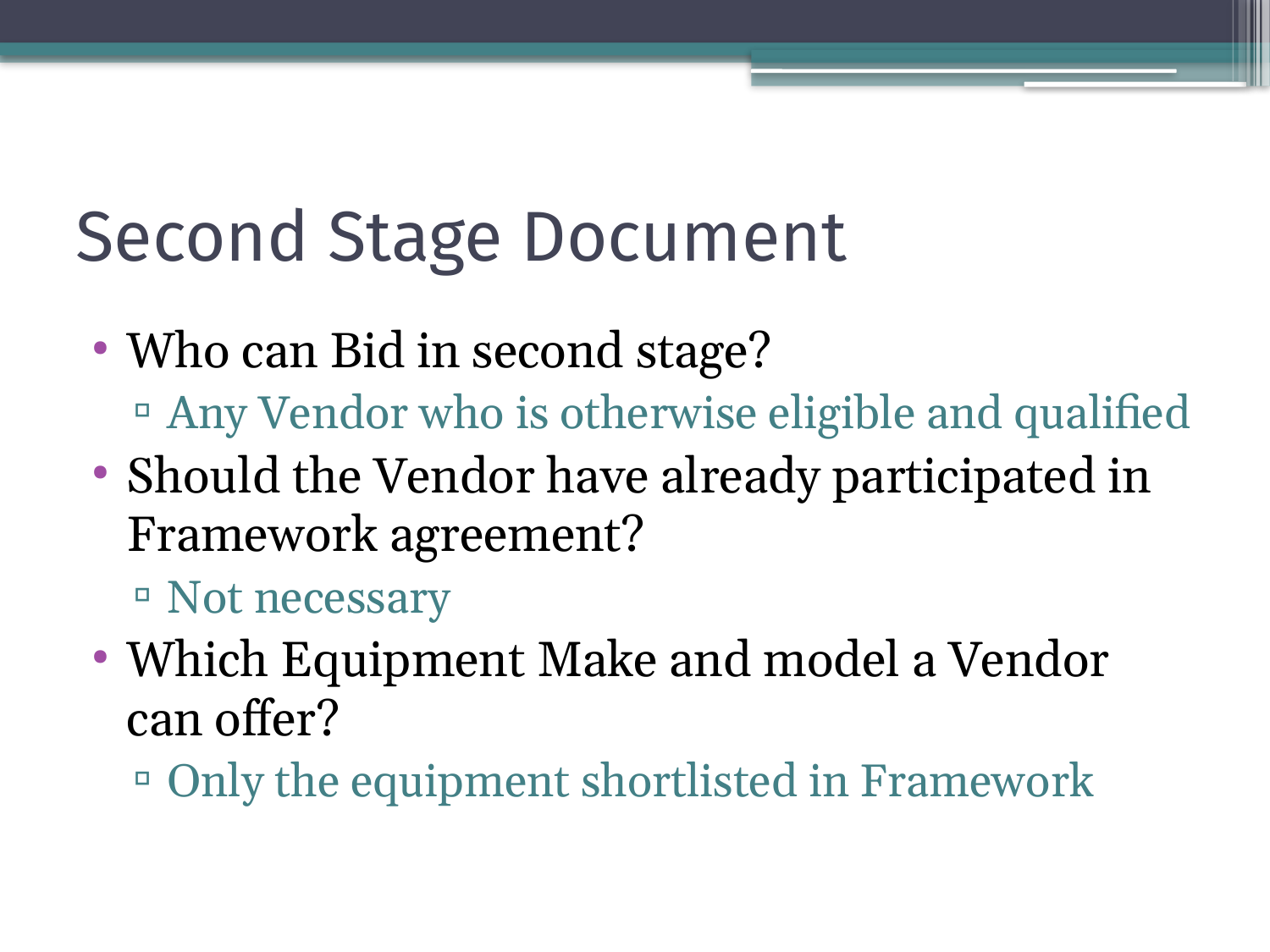

# Second Stage Document
Who can Bid in second stage?
Any Vendor who is otherwise eligible and qualified
Should the Vendor have already participated in Framework agreement?
Not necessary
Which Equipment Make and model a Vendor can offer?
Only the equipment shortlisted in Framework